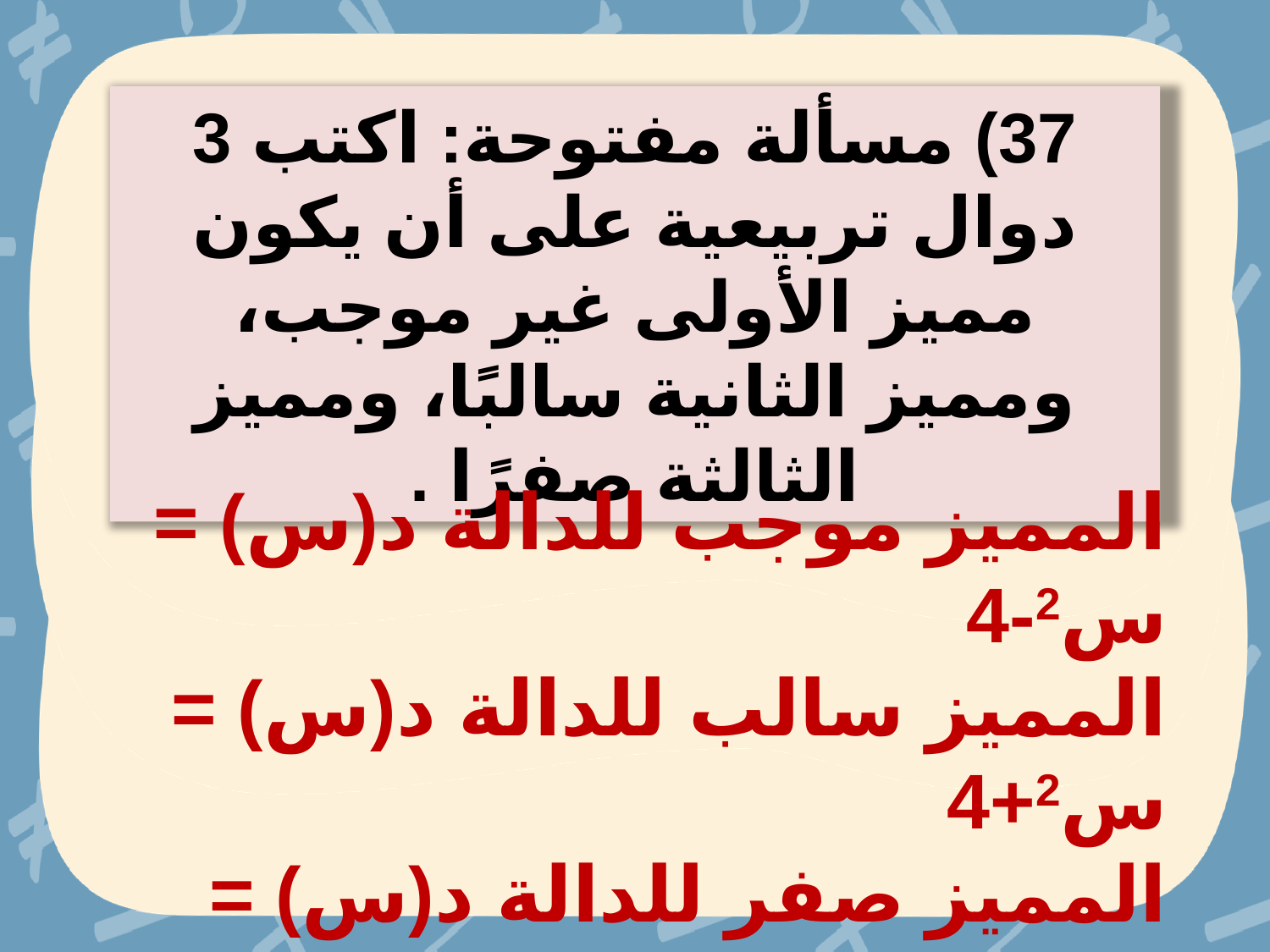

37) مسألة مفتوحة: اكتب 3 دوال تربيعية على أن يكون مميز الأولى غير موجب، ومميز الثانية سالبًا، ومميز الثالثة صفرًا .
المميز موجب للدالة د(س) = س2-4
المميز سالب للدالة د(س) = س2+4
المميز صفر للدالة د(س) = س2-8س+16